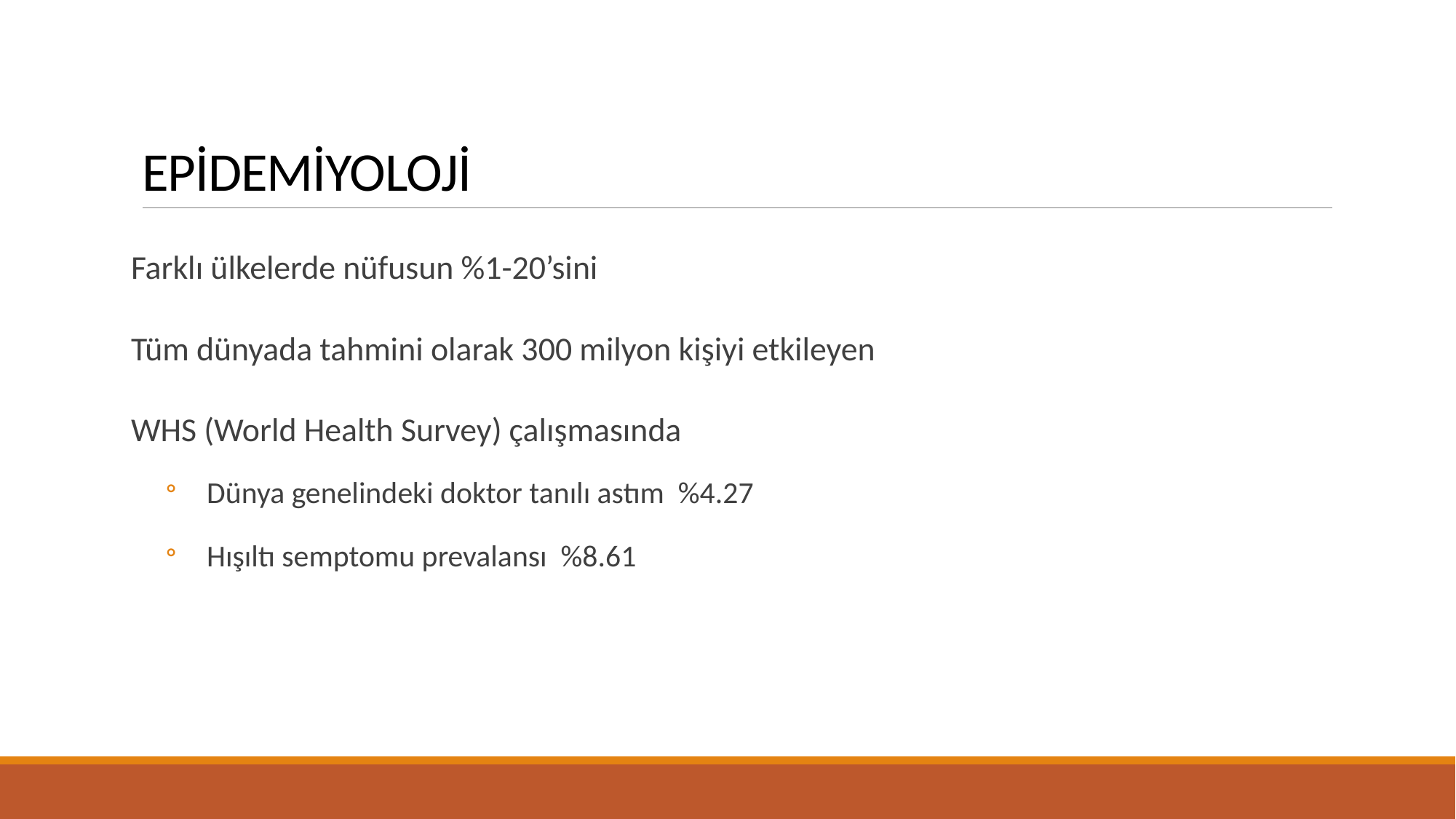

# EPİDEMİYOLOJİ
Farklı ülkelerde nüfusun %1-20’sini
Tüm dünyada tahmini olarak 300 milyon kişiyi etkileyen
WHS (World Health Survey) çalışmasında
Dünya genelindeki doktor tanılı astım  %4.27
Hışıltı semptomu prevalansı  %8.61